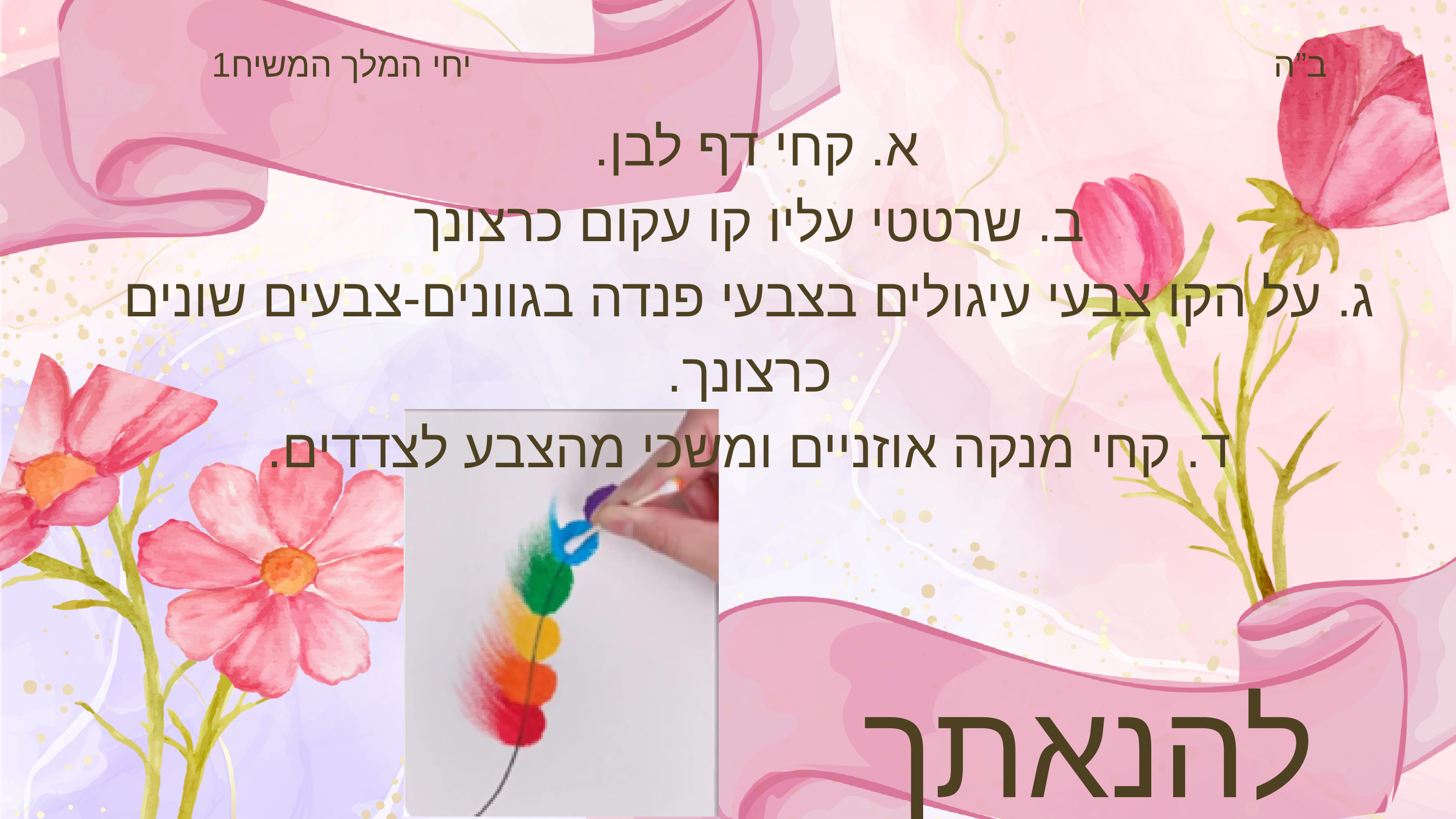

יחי המלך המשיח1
ב”ה

א. קחי דף לבן.
ב. שרטטי עליו קו עקום כרצונך
ג. על הקו צבעי עיגולים בצבעי פנדה בגוונים-צבעים שונים כרצונך.
ד. קחי מנקה אוזניים ומשכי מהצבע לצדדים.

להנאתך!